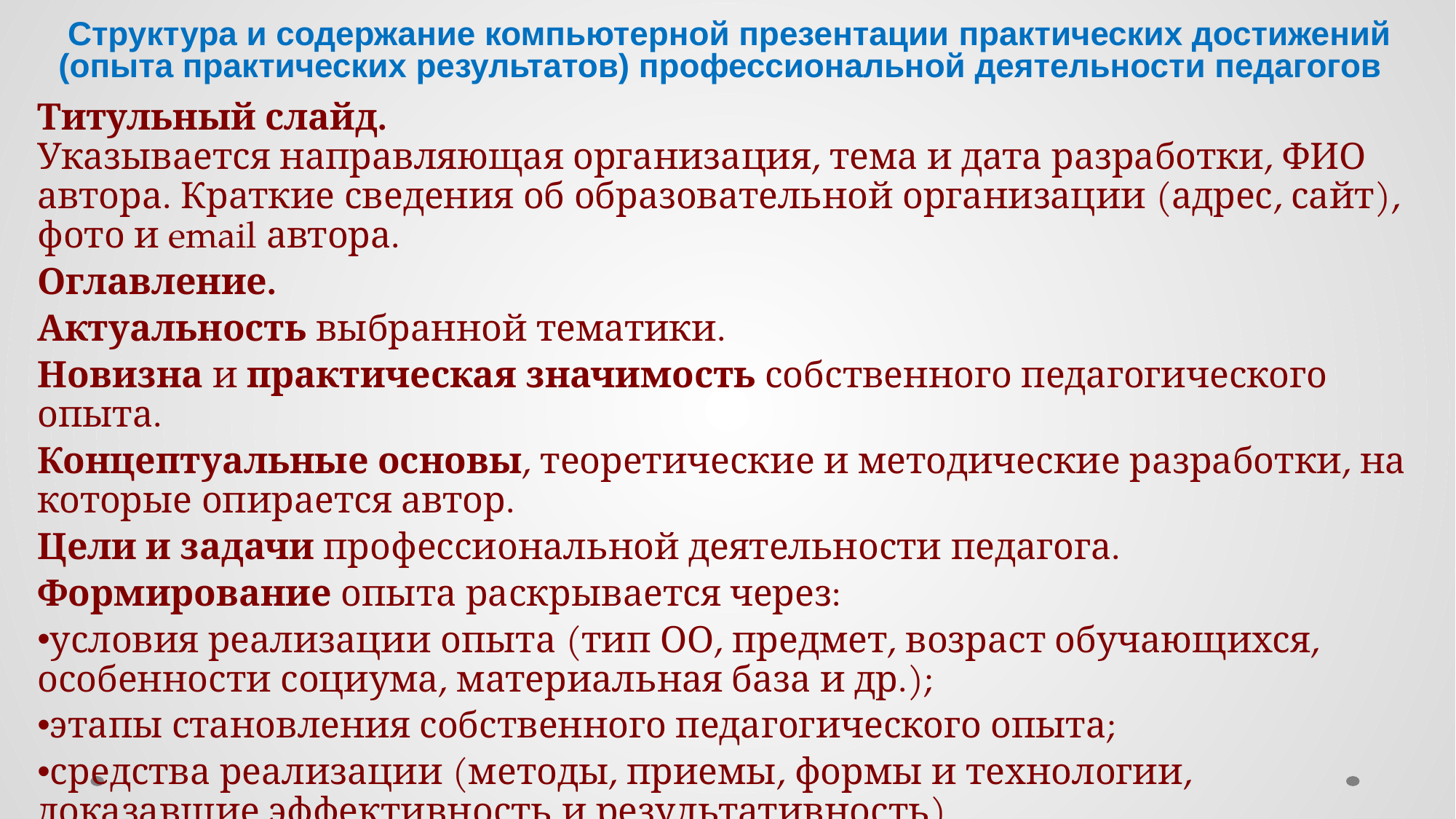

# Структура и содержание компьютерной презентации практических достижений (опыта практических результатов) профессиональной деятельности педагогов
Титульный слайд.
Указывается направляющая организация, тема и дата разработки, ФИО автора. Краткие сведения об образовательной организации (адрес, сайт), фото и email автора.
Оглавление.
Актуальность выбранной тематики.
Новизна и практическая значимость собственного педагогического опыта.
Концептуальные основы, теоретические и методические разработки, на которые опирается автор.
Цели и задачи профессиональной деятельности педагога.
Формирование опыта раскрывается через:
условия реализации опыта (тип ОО, предмет, возраст обучающихся, особенности социума, материальная база и др.);
этапы становления собственного педагогического опыта;
средства реализации (методы, приемы, формы и технологии, доказавшие эффективность и результативность).